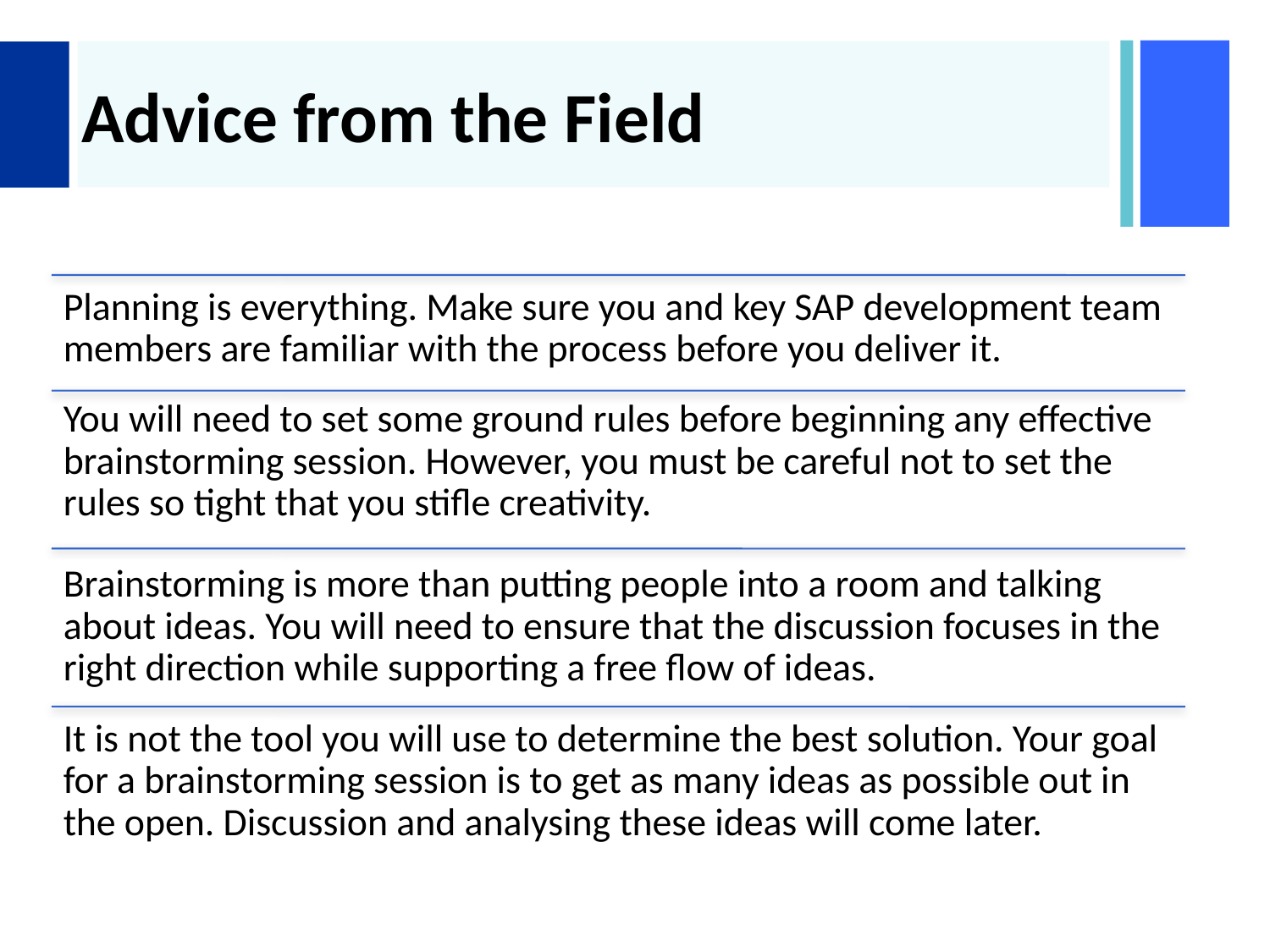

# Advice from the Field
Planning is everything. Make sure you and key SAP development team members are familiar with the process before you deliver it.
You will need to set some ground rules before beginning any effective brainstorming session. However, you must be careful not to set the rules so tight that you stifle creativity.
Brainstorming is more than putting people into a room and talking about ideas. You will need to ensure that the discussion focuses in the right direction while supporting a free flow of ideas.
It is not the tool you will use to determine the best solution. Your goal for a brainstorming session is to get as many ideas as possible out in the open. Discussion and analysing these ideas will come later.